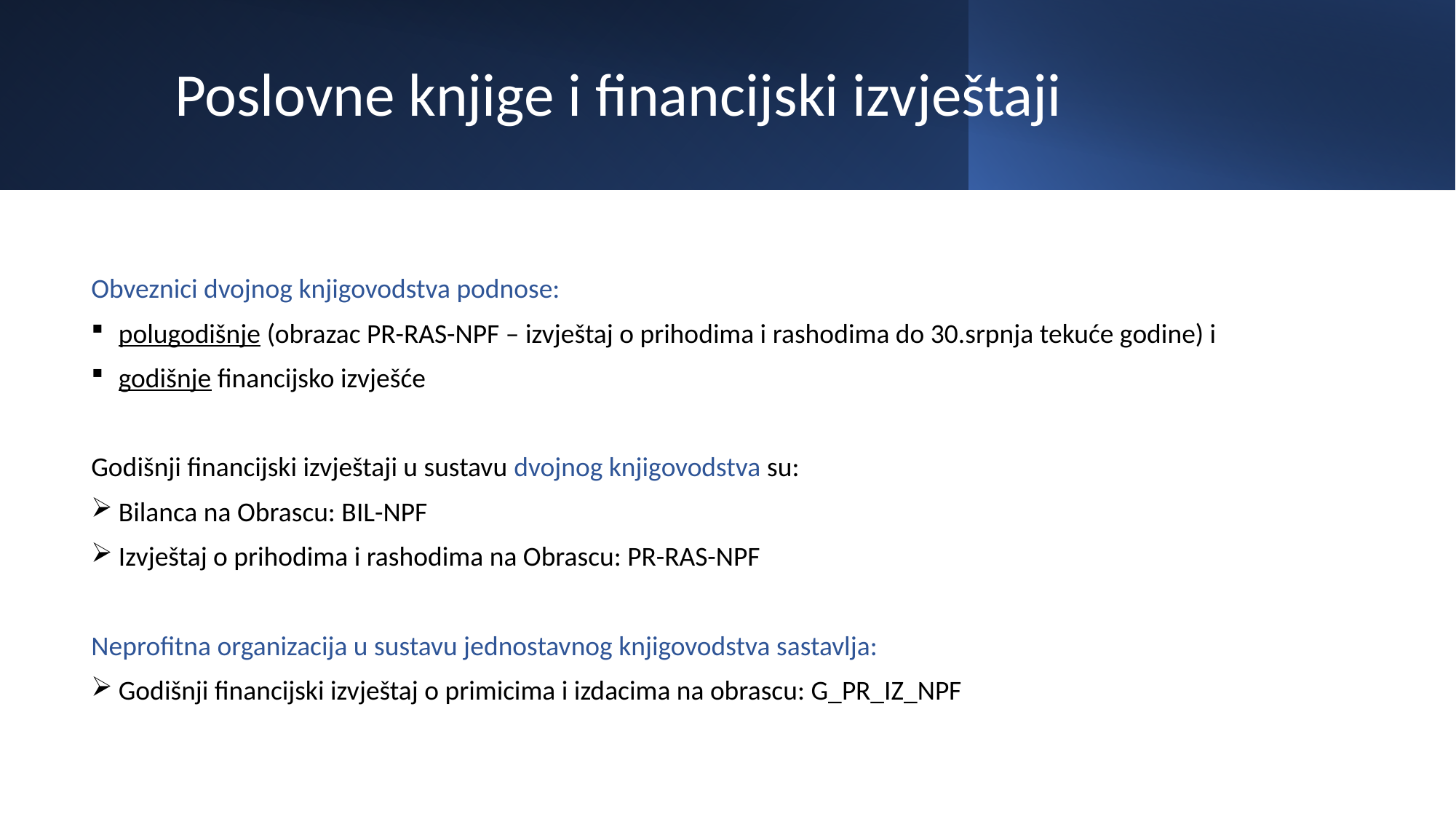

# Poslovne knjige i financijski izvještaji

Obveznici dvojnog knjigovodstva podnose:
polugodišnje (obrazac PR-RAS-NPF – izvještaj o prihodima i rashodima do 30.srpnja tekuće godine) i
godišnje financijsko izvješće

Godišnji financijski izvještaji u sustavu dvojnog knjigovodstva su:
Bilanca na Obrascu: BIL-NPF
Izvještaj o prihodima i rashodima na Obrascu: PR-RAS-NPF

Neprofitna organizacija u sustavu jednostavnog knjigovodstva sastavlja:
Godišnji financijski izvještaj o primicima i izdacima na obrascu: G_PR_IZ_NPF